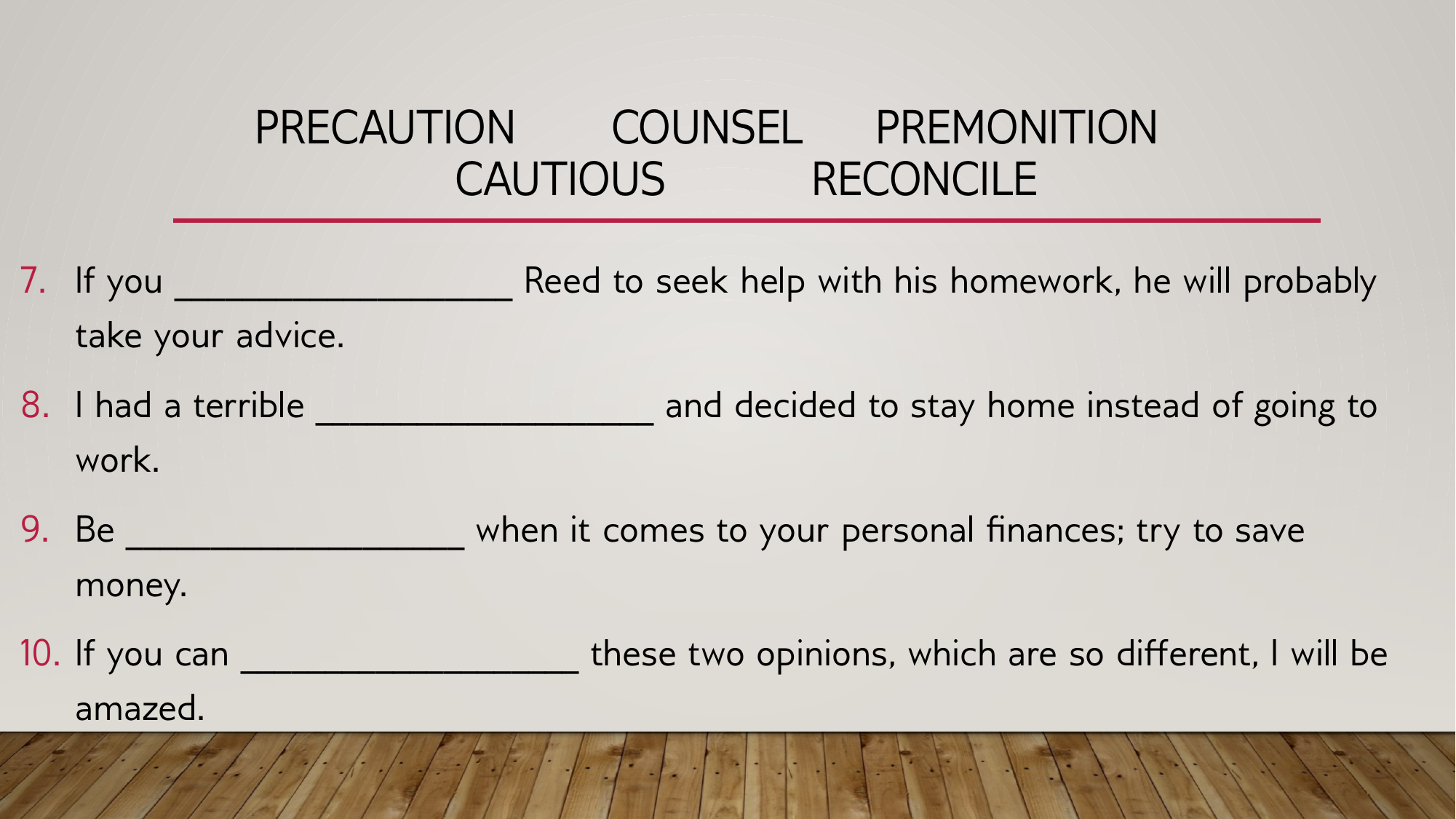

# Precaution   	  counsel     premonition     	cautious   	  reconcile
If you ____________________ Reed to seek help with his homework, he will probably take your advice.
I had a terrible ____________________ and decided to stay home instead of going to work.
Be ____________________ when it comes to your personal finances; try to save money.
If you can ____________________ these two opinions, which are so different, I will be amazed.